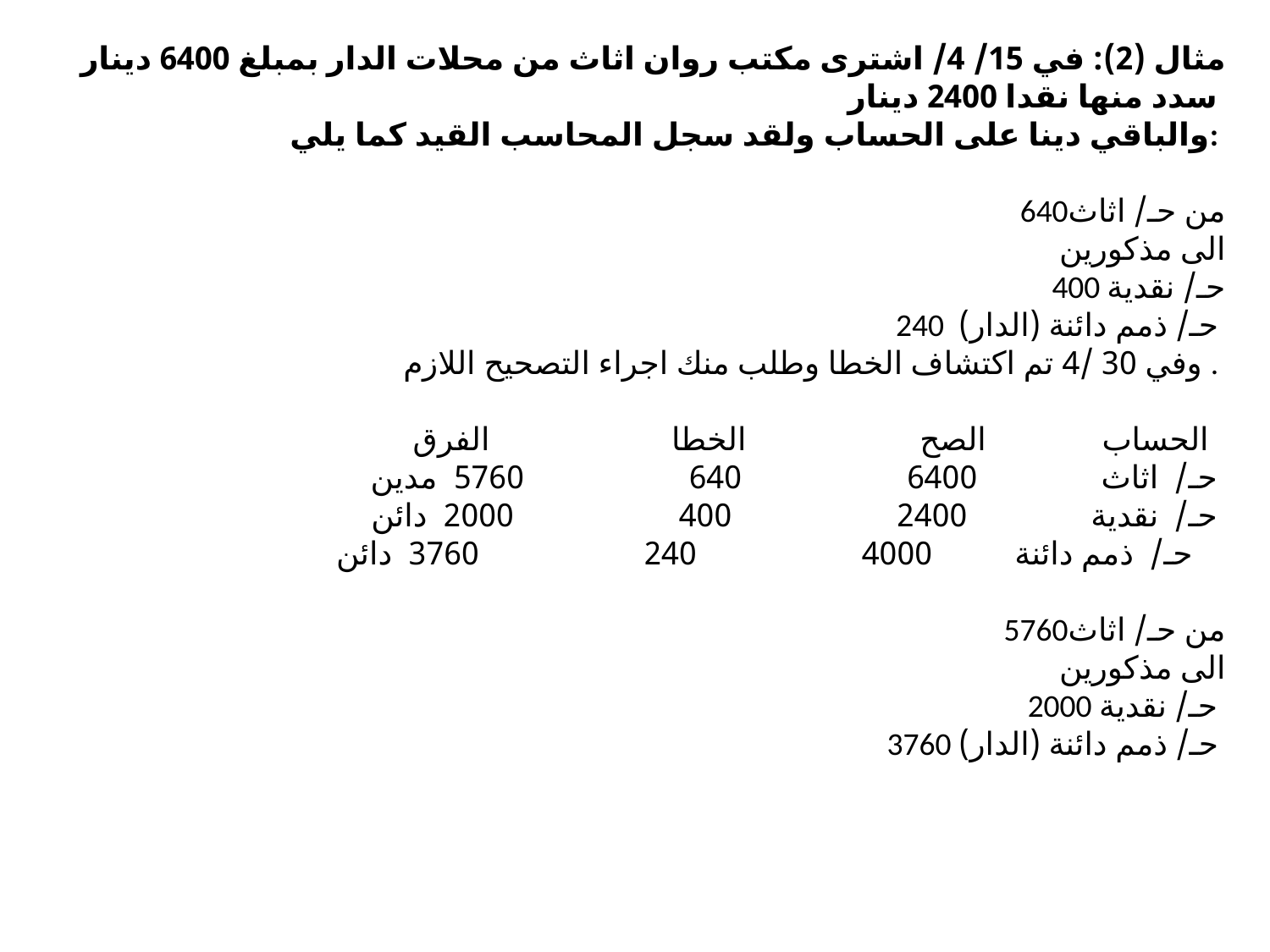

مثال (2): في 15/ 4/ اشترى مكتب روان اثاث من محلات الدار بمبلغ 6400 دينار سدد منها نقدا 2400 دينار
والباقي دينا على الحساب ولقد سجل المحاسب القيد كما يلي:

                         640من حـ/ اثاث
                                  الى مذكورين
                                    400 حـ/ نقدية
                                    240  حـ/ ذمم دائنة (الدار)
وفي 30 /4 تم اكتشاف الخطا وطلب منك اجراء التصحيح اللازم .

           الحساب              الصح                     الخطا                      الفرق
        حـ/  اثاث               6400                    640                    5760  مدين
        حـ/  نقدية               2400                    400                    2000  دائن
        حـ/  ذمم دائنة          4000                    240                    3760  دائن

                 5760من حـ/ اثاث
                               الى مذكورين
                           2000 حـ/ نقدية
                           3760 حـ/ ذمم دائنة (الدار)